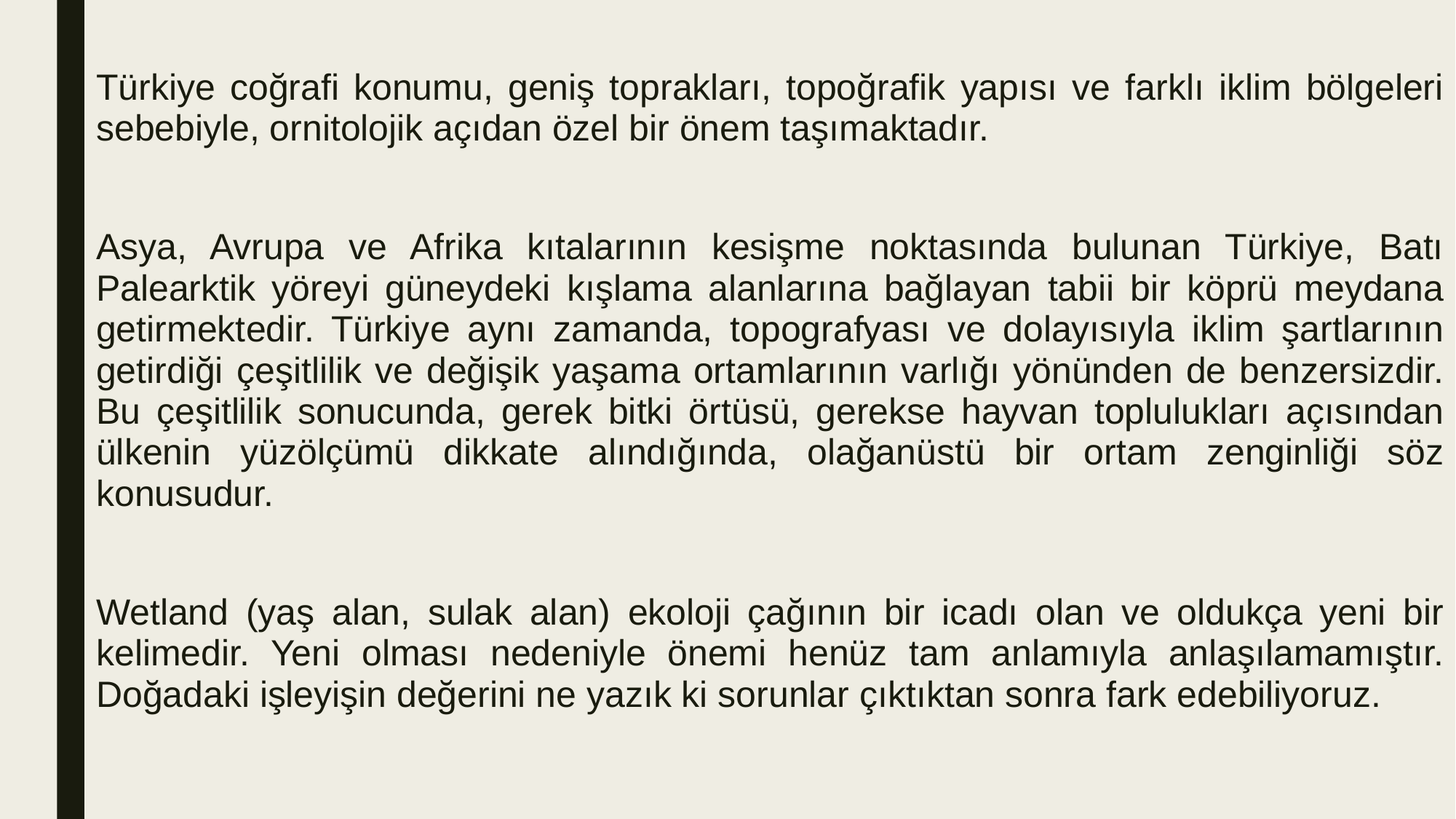

Türkiye coğrafi konumu, geniş toprakları, topoğrafik yapısı ve farklı iklim bölgeleri sebebiyle, ornitolojik açıdan özel bir önem taşımaktadır.

Asya, Avrupa ve Afrika kıtalarının kesişme noktasında bulunan Türkiye, Batı Palearktik yöreyi güneydeki kışlama alanlarına bağlayan tabii bir köprü meydana getirmektedir. Türkiye aynı zamanda, topografyası ve dolayısıyla iklim şartlarının getirdiği çeşitlilik ve değişik yaşama ortamlarının varlığı yönünden de benzersizdir. Bu çeşitlilik sonucunda, gerek bitki örtüsü, gerekse hayvan toplulukları açısından ülkenin yüzölçümü dikkate alındığında, olağanüstü bir ortam zenginliği söz konusudur.

Wetland (yaş alan, sulak alan) ekoloji çağının bir icadı olan ve oldukça yeni bir kelimedir. Yeni olması nedeniyle önemi henüz tam anlamıyla anlaşılamamıştır. Doğadaki işleyişin değerini ne yazık ki sorunlar çıktıktan sonra fark edebiliyoruz.